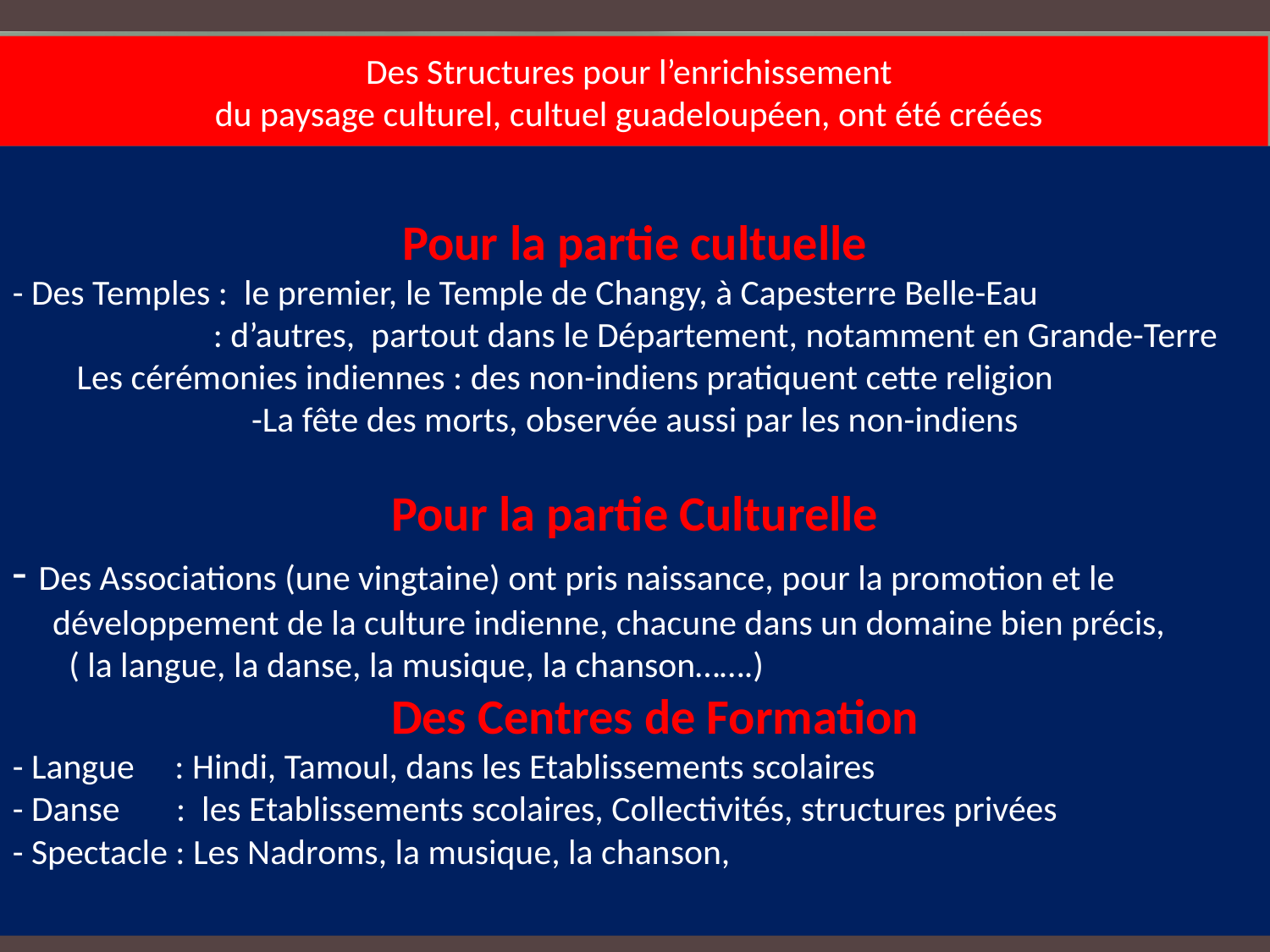

Des Structures pour l’enrichissement
du paysage culturel, cultuel guadeloupéen, ont été créées
Pour la partie cultuelle
- Des Temples :  le premier, le Temple de Changy, à Capesterre Belle-Eau
                         : d’autres,  partout dans le Département, notamment en Grande-Terre
        Les cérémonies indiennes : des non-indiens pratiquent cette religion
-La fête des morts, observée aussi par les non-indiens

Pour la partie Culturelle
- Des Associations (une vingtaine) ont pris naissance, pour la promotion et le
     développement de la culture indienne, chacune dans un domaine bien précis,
       ( la langue, la danse, la musique, la chanson…….)
     Des Centres de Formation
- Langue     : Hindi, Tamoul, dans les Etablissements scolaires
- Danse       :  les Etablissements scolaires, Collectivités, structures privées
- Spectacle : Les Nadroms, la musique, la chanson,